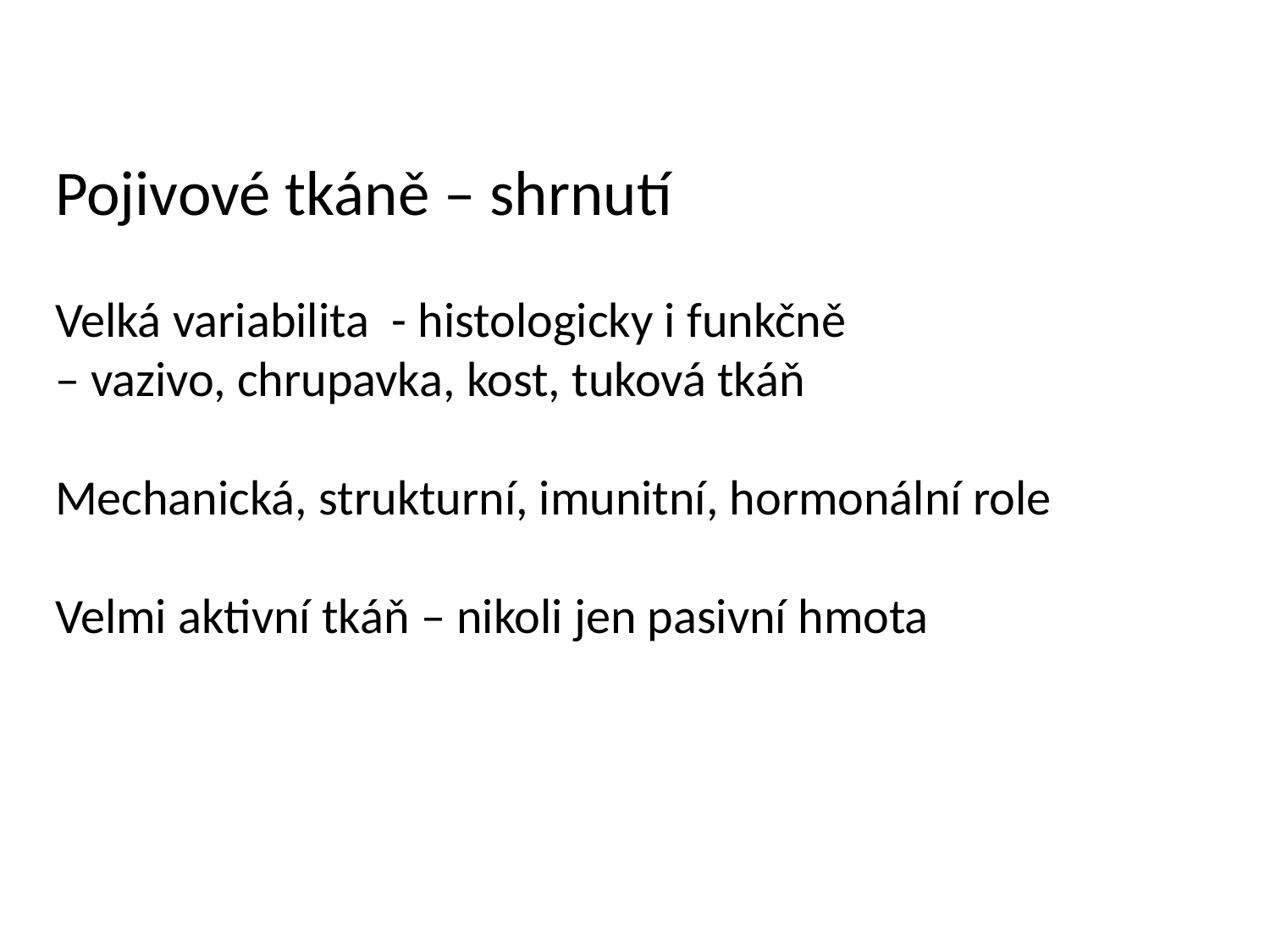

Pojivové tkáně – shrnutí

Velká variabilita  - histologicky i funkčně
– vazivo, chrupavka, kost, tuková tkáň

Mechanická, strukturní, imunitní, hormonální role

Velmi aktivní tkáň – nikoli jen pasivní hmota